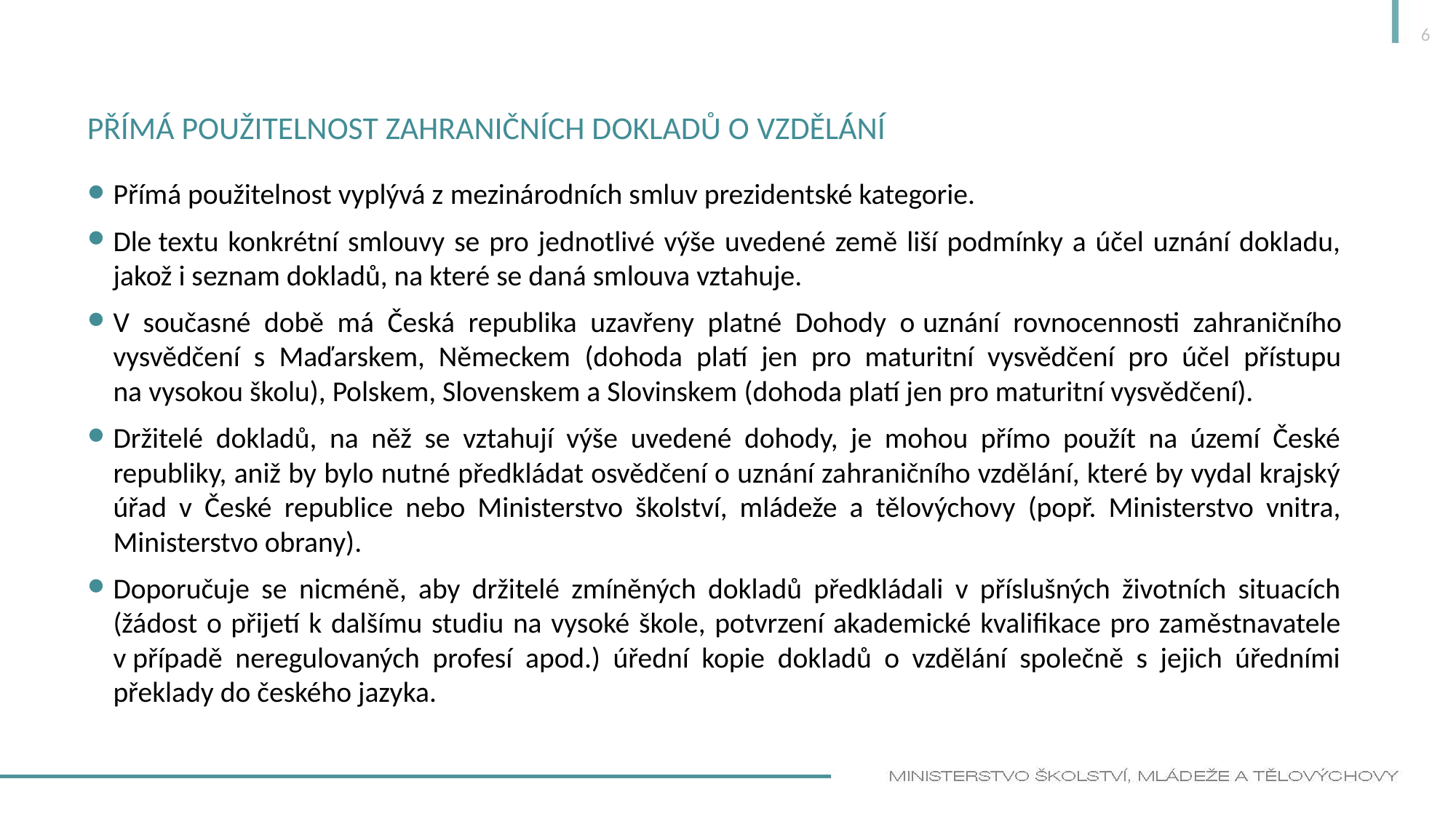

6
# Přímá použitelnost zahraničních dokladů o vzdělání
Přímá použitelnost vyplývá z mezinárodních smluv prezidentské kategorie.
Dle textu konkrétní smlouvy se pro jednotlivé výše uvedené země liší podmínky a účel uznání dokladu, jakož i seznam dokladů, na které se daná smlouva vztahuje.
V současné době má Česká republika uzavřeny platné Dohody o uznání rovnocennosti zahraničního vysvědčení s Maďarskem, Německem (dohoda platí jen pro maturitní vysvědčení pro účel přístupu na vysokou školu), Polskem, Slovenskem a Slovinskem (dohoda platí jen pro maturitní vysvědčení).
Držitelé dokladů, na něž se vztahují výše uvedené dohody, je mohou přímo použít na území České republiky, aniž by bylo nutné předkládat osvědčení o uznání zahraničního vzdělání, které by vydal krajský úřad v České republice nebo Ministerstvo školství, mládeže a tělovýchovy (popř. Ministerstvo vnitra, Ministerstvo obrany).
Doporučuje se nicméně, aby držitelé zmíněných dokladů předkládali v příslušných životních situacích (žádost o přijetí k dalšímu studiu na vysoké škole, potvrzení akademické kvalifikace pro zaměstnavatele v případě neregulovaných profesí apod.) úřední kopie dokladů o vzdělání společně s jejich úředními překlady do českého jazyka.